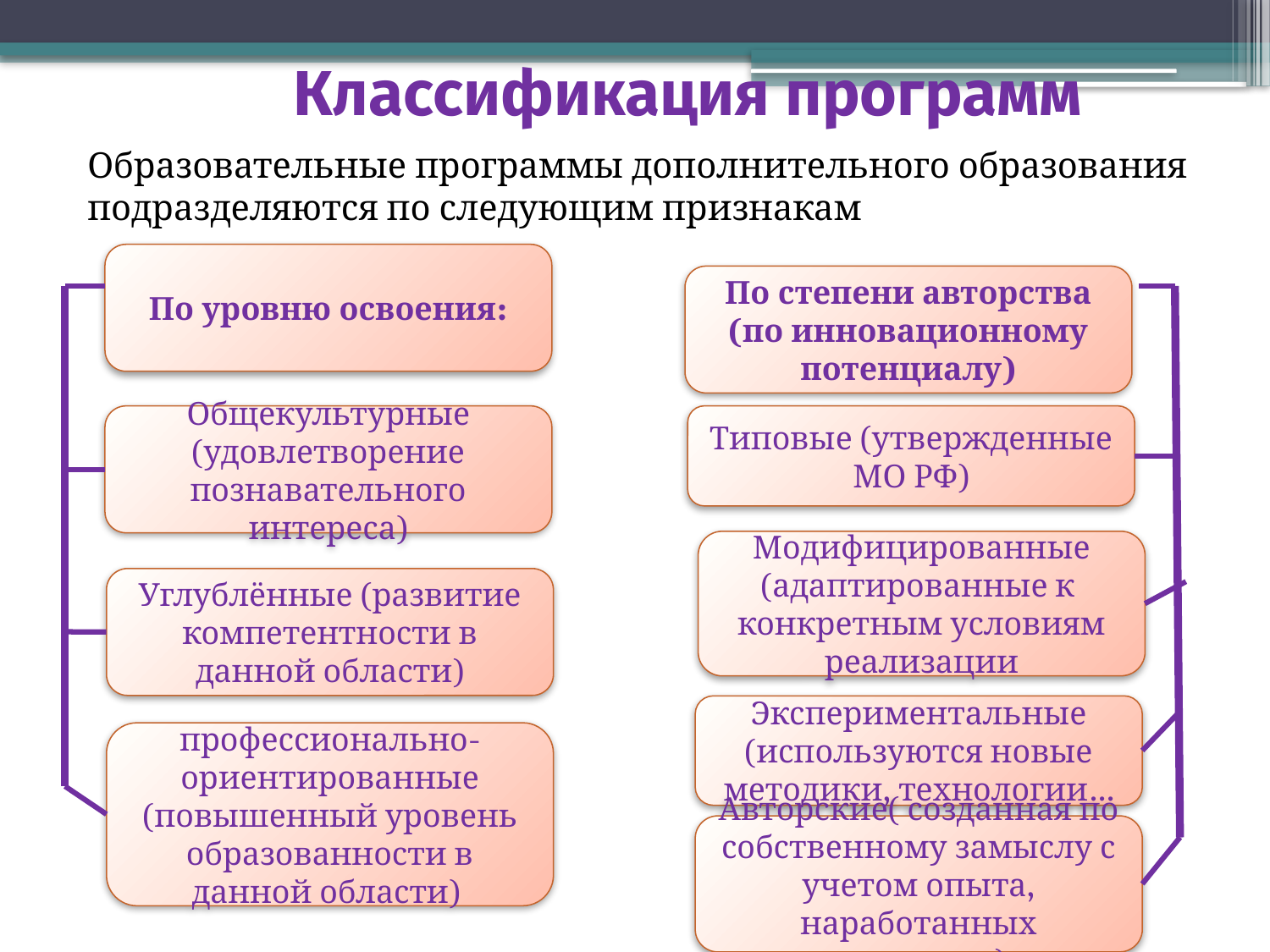

Классификация программ
Образовательные программы дополнительного образования подразделяются по следующим признакам
По уровню освоения:
По степени авторства
(по инновационному потенциалу)
Общекультурные (удовлетворение познавательного интереса)
Типовые (утвержденные МО РФ)
Модифицированные (адаптированные к  конкретным условиям реализации
Углублённые (развитие компетентности в данной области)
Экспериментальные (используются новые методики, технологии…
профессионально-ориентированные (повышенный уровень образованности в данной области)
Авторские( созданная по собственному замыслу с учетом опыта, наработанных методик…)